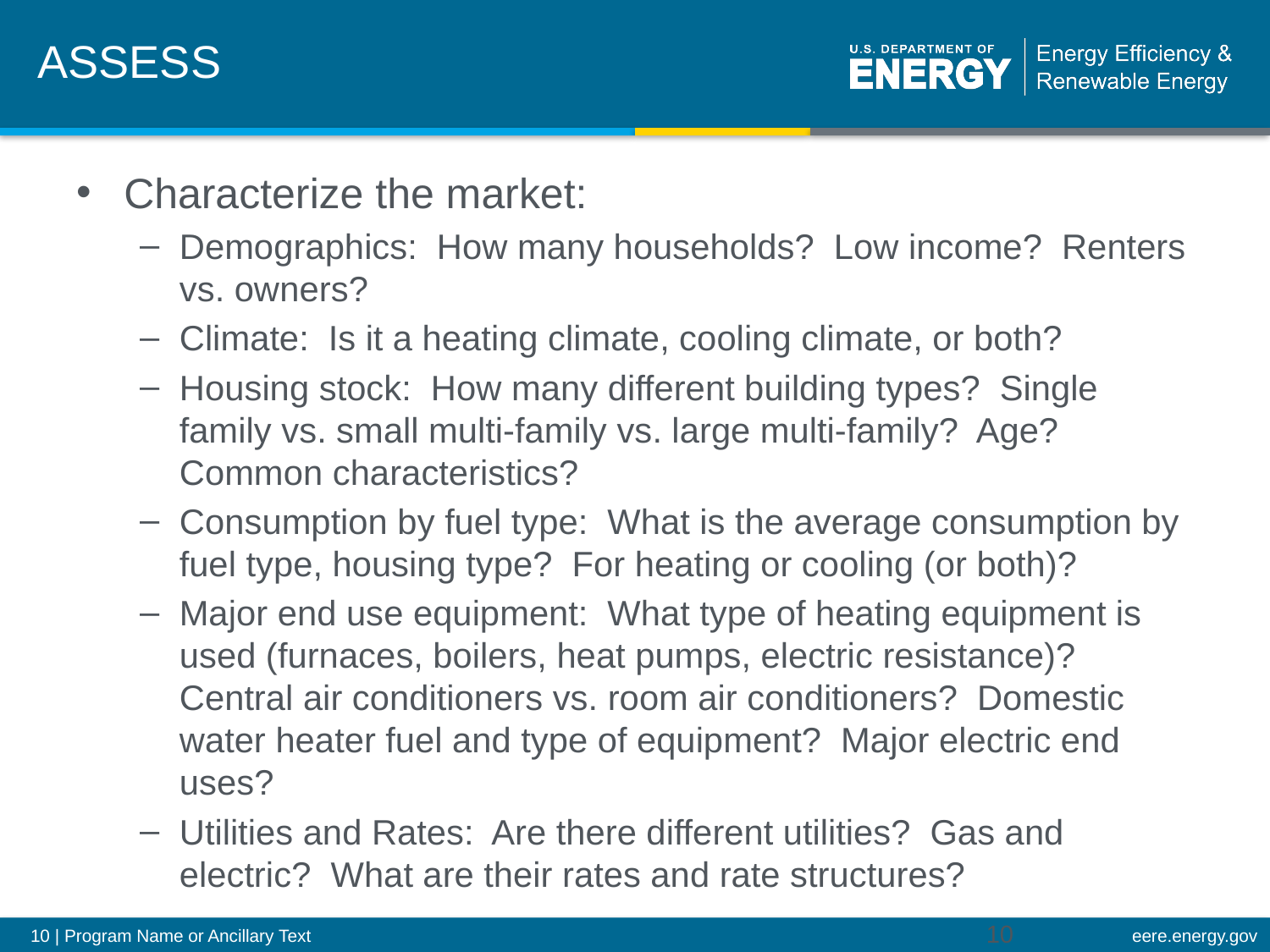

# ASSESS
Characterize the market:
Demographics:  How many households?  Low income?  Renters vs. owners?
Climate:  Is it a heating climate, cooling climate, or both?
Housing stock:  How many different building types?  Single family vs. small multi-family vs. large multi-family?  Age?  Common characteristics?
Consumption by fuel type:  What is the average consumption by fuel type, housing type?  For heating or cooling (or both)?
Major end use equipment:  What type of heating equipment is used (furnaces, boilers, heat pumps, electric resistance)?  Central air conditioners vs. room air conditioners?  Domestic water heater fuel and type of equipment?  Major electric end uses?
Utilities and Rates:  Are there different utilities?  Gas and electric?  What are their rates and rate structures?

10